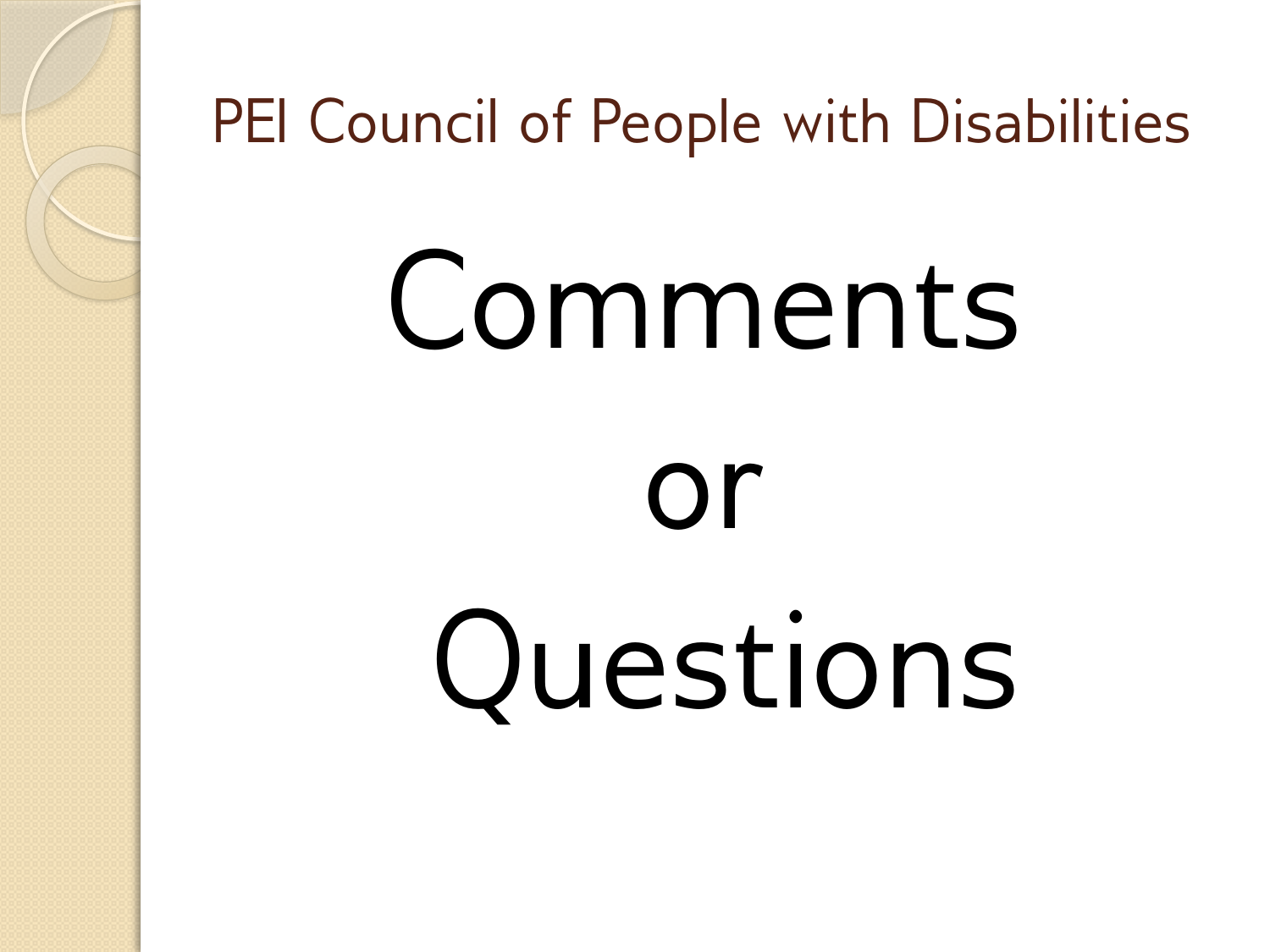

# PEI Council of People with Disabilities
Comments
or
Questions